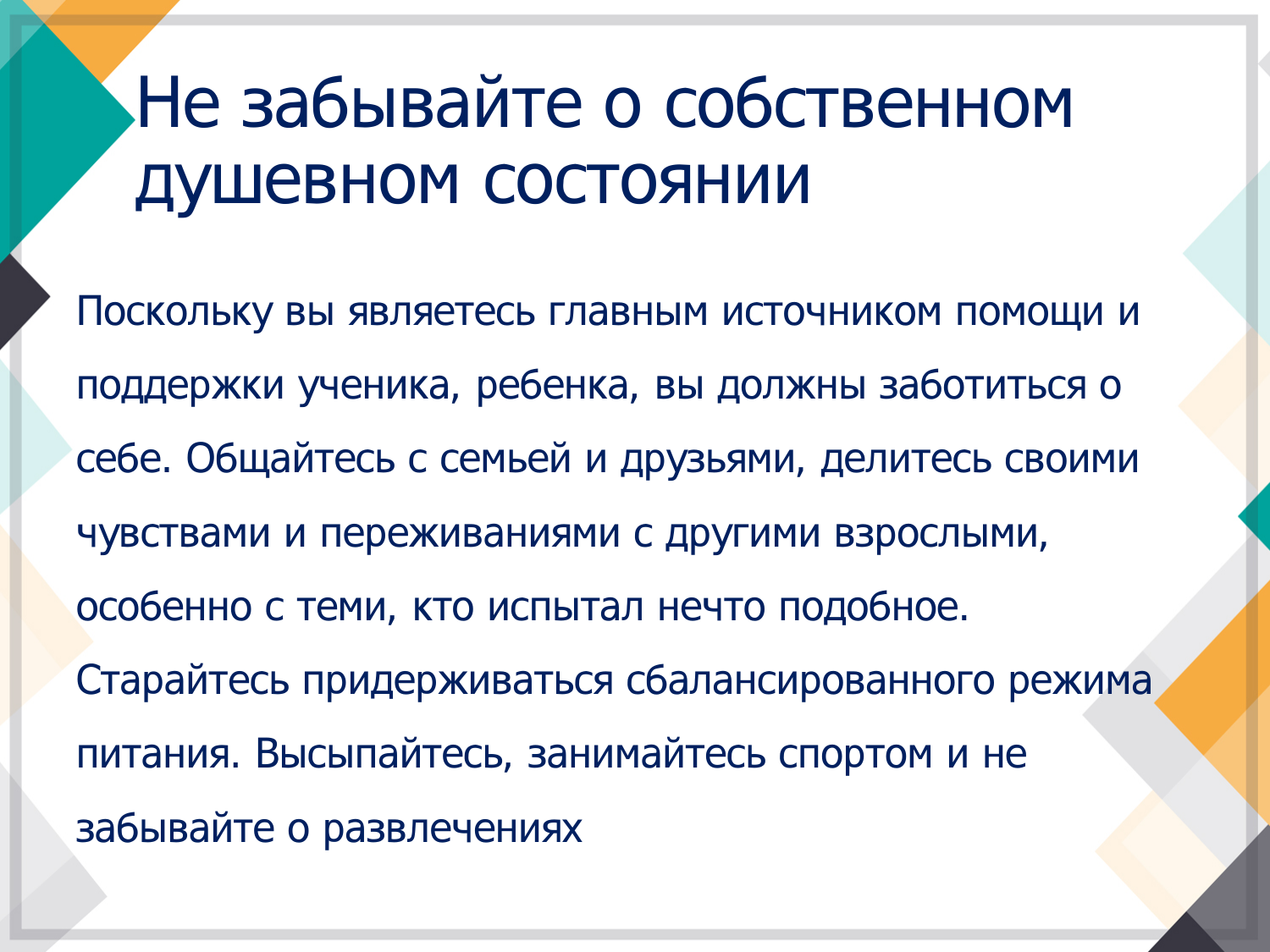

# Не забывайте о собственном душевном состоянии
Поскольку вы являетесь главным источником помощи и поддержки ученика, ребенка, вы должны заботиться о себе. Общайтесь с семьей и друзьями, делитесь своими чувствами и переживаниями с другими взрослыми, особенно с теми, кто испытал нечто подобное. Старайтесь придерживаться сбалансированного режима питания. Высыпайтесь, занимайтесь спортом и не забывайте о развлечениях